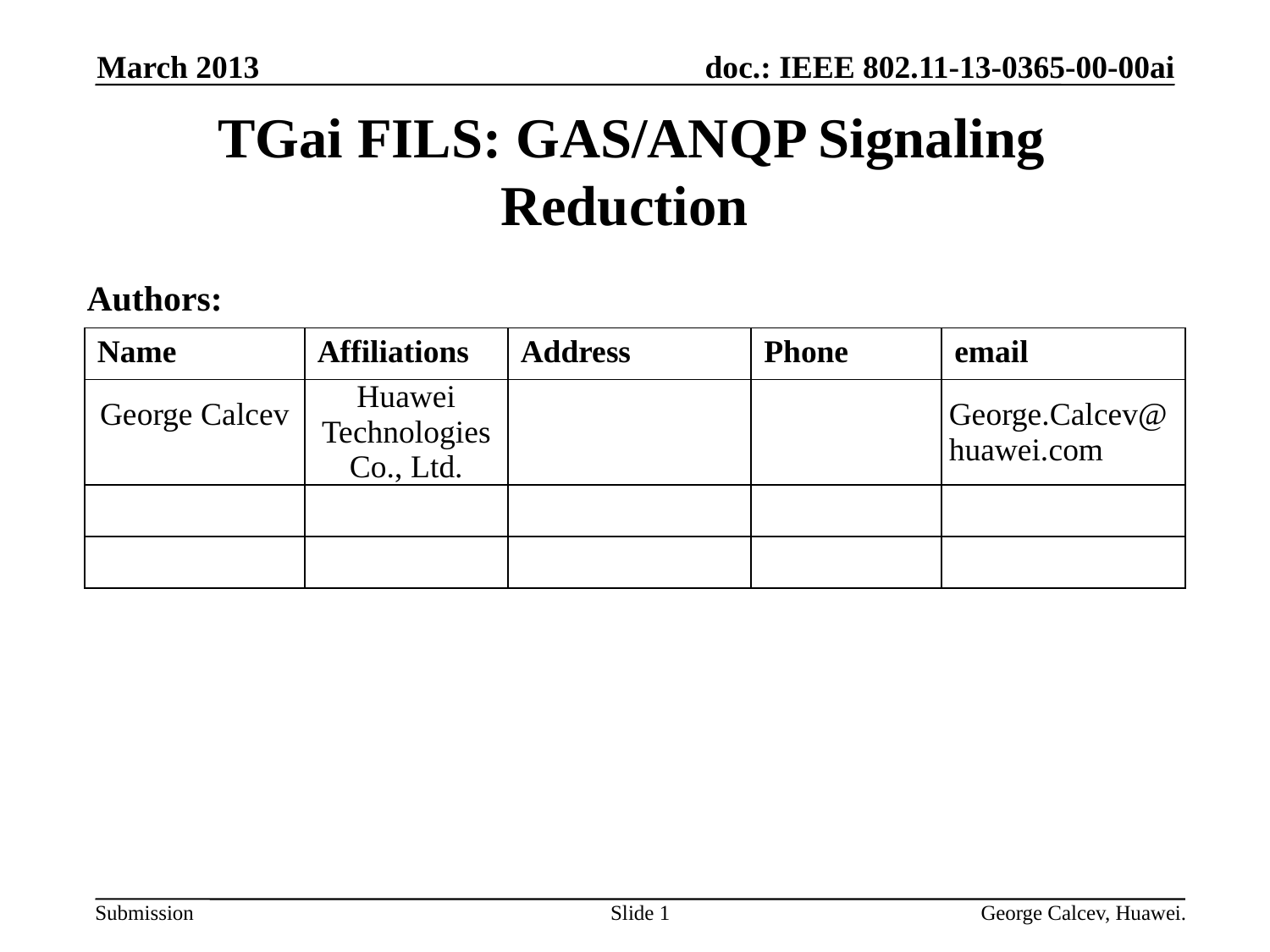

March 2013
# TGai FILS: GAS/ANQP Signaling Reduction
Authors:
| Name | Affiliations | Address | Phone | email |
| --- | --- | --- | --- | --- |
| George Calcev | Huawei Technologies Co., Ltd. |  |  | George.Calcev@huawei.com |
|  |  |  |  |  |
|  |  |  |  |  |
Slide 1
George Calcev, Huawei.